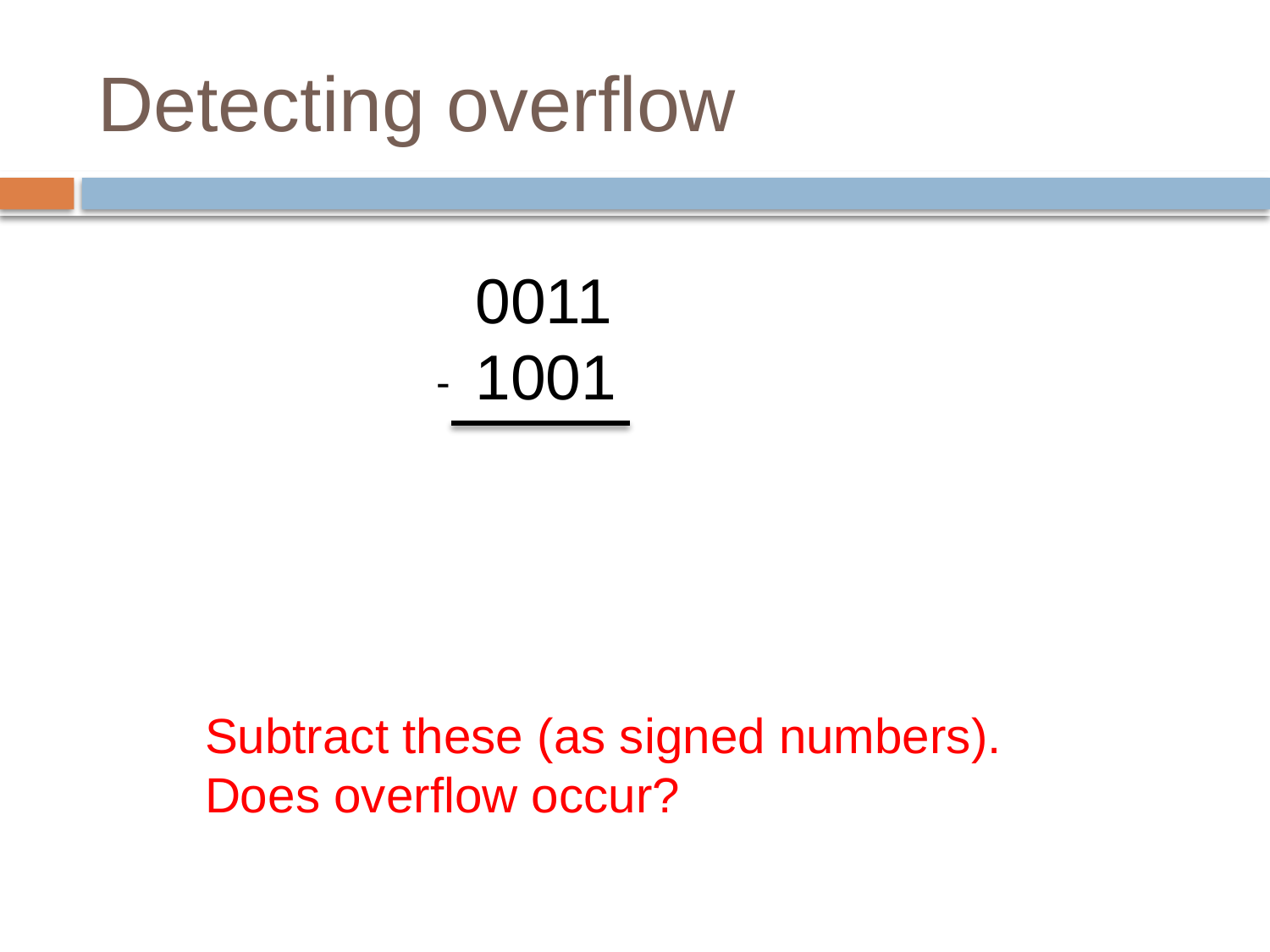

# Detecting overflow
0011
1001
-
Subtract these (as signed numbers).
Does overflow occur?